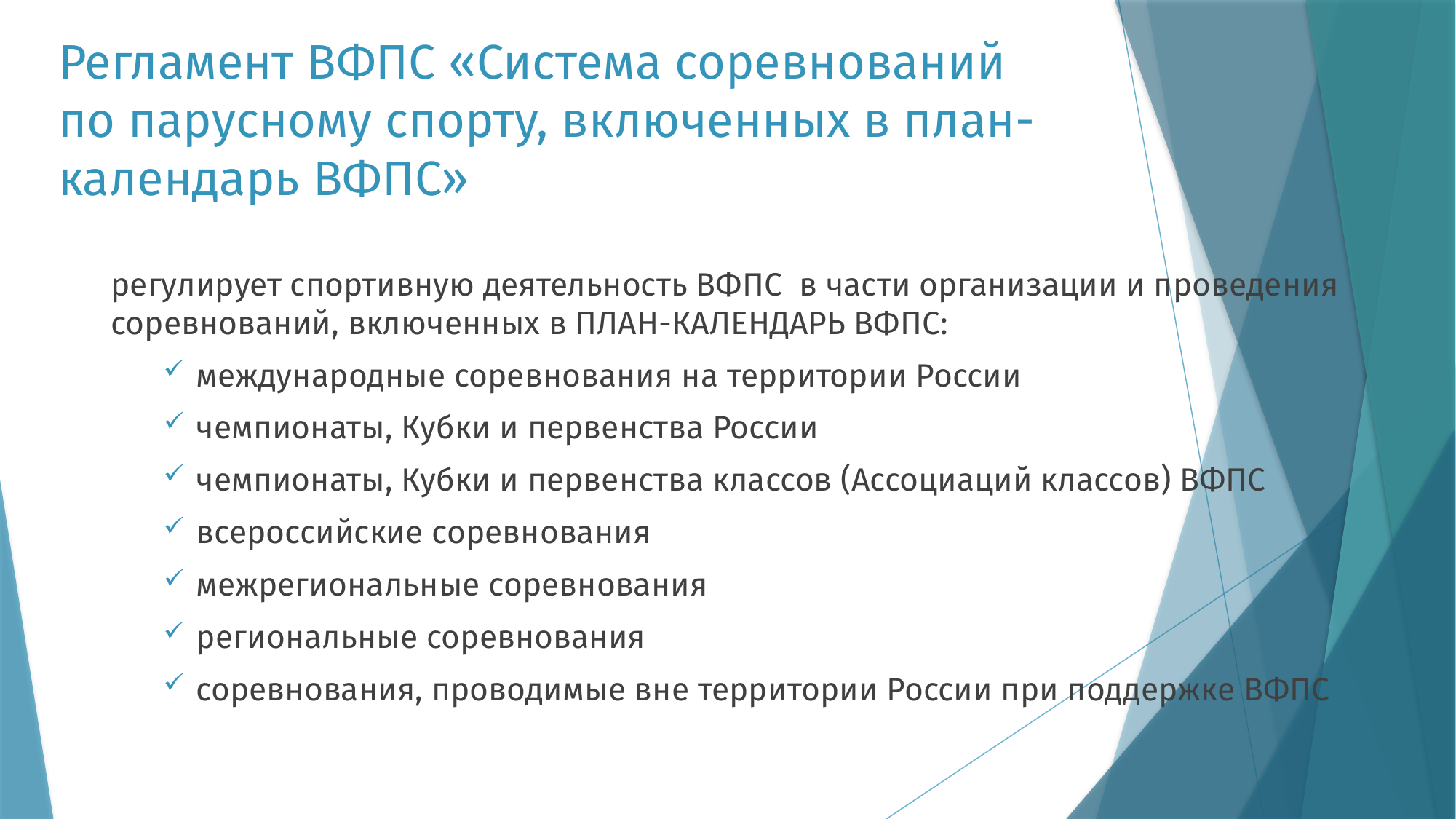

# Регламент ВФПС «Система соревнований по парусному спорту, включенных в план-календарь ВФПС»
регулирует спортивную деятельность ВФПС  в части организации и проведения соревнований, включенных в ПЛАН-КАЛЕНДАРЬ ВФПС:
международные соревнования на территории России
чемпионаты, Кубки и первенства России
чемпионаты, Кубки и первенства классов (Ассоциаций классов) ВФПС
всероссийские соревнования
межрегиональные соревнования
региональные соревнования
соревнования, проводимые вне территории России при поддержке ВФПС